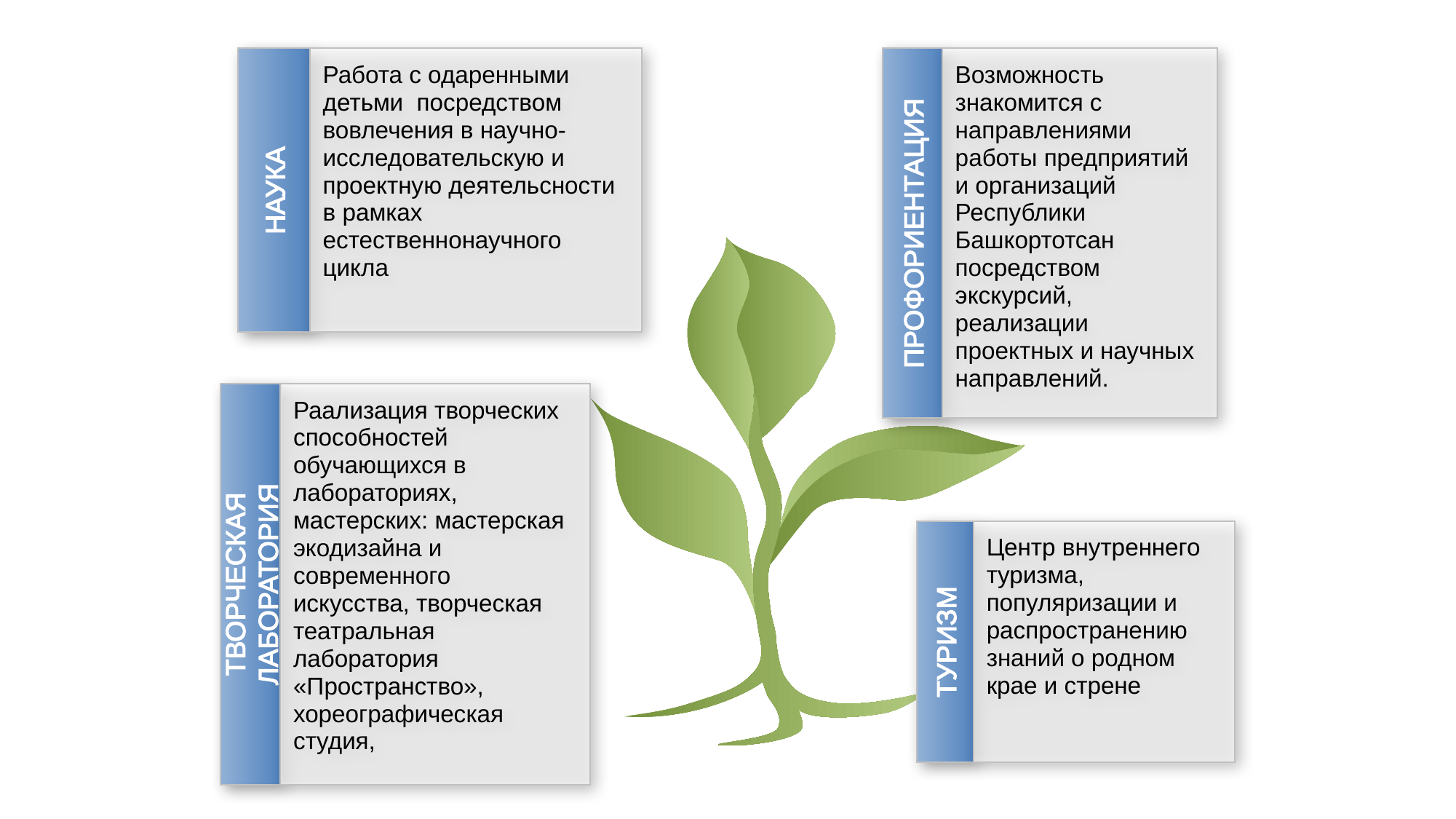

Возможность знакомится с направлениями работы предприятий и организаций Республики Башкортотсан посредством экскурсий,  реализации проектных и научных направлений.
ПРОФОРИЕНТАЦИЯ
Работа с одаренными детьми  посредством вовлечения в научно-исследовательскую и проектную деятельсности в рамках естественнонаучного цикла
НАУКА

Раализация творческих способностей обучающихся в лабораториях, мастерских: мастерская экодизайна и современного искусства, творческая театральная лаборатория «Пространство», хореографическая студия,
ТВОРЧЕСКАЯ ЛАБОРАТОРИЯ
Центр внутреннего туризма, популяризации и распространению знаний о родном крае и стрене
ТУРИЗМ